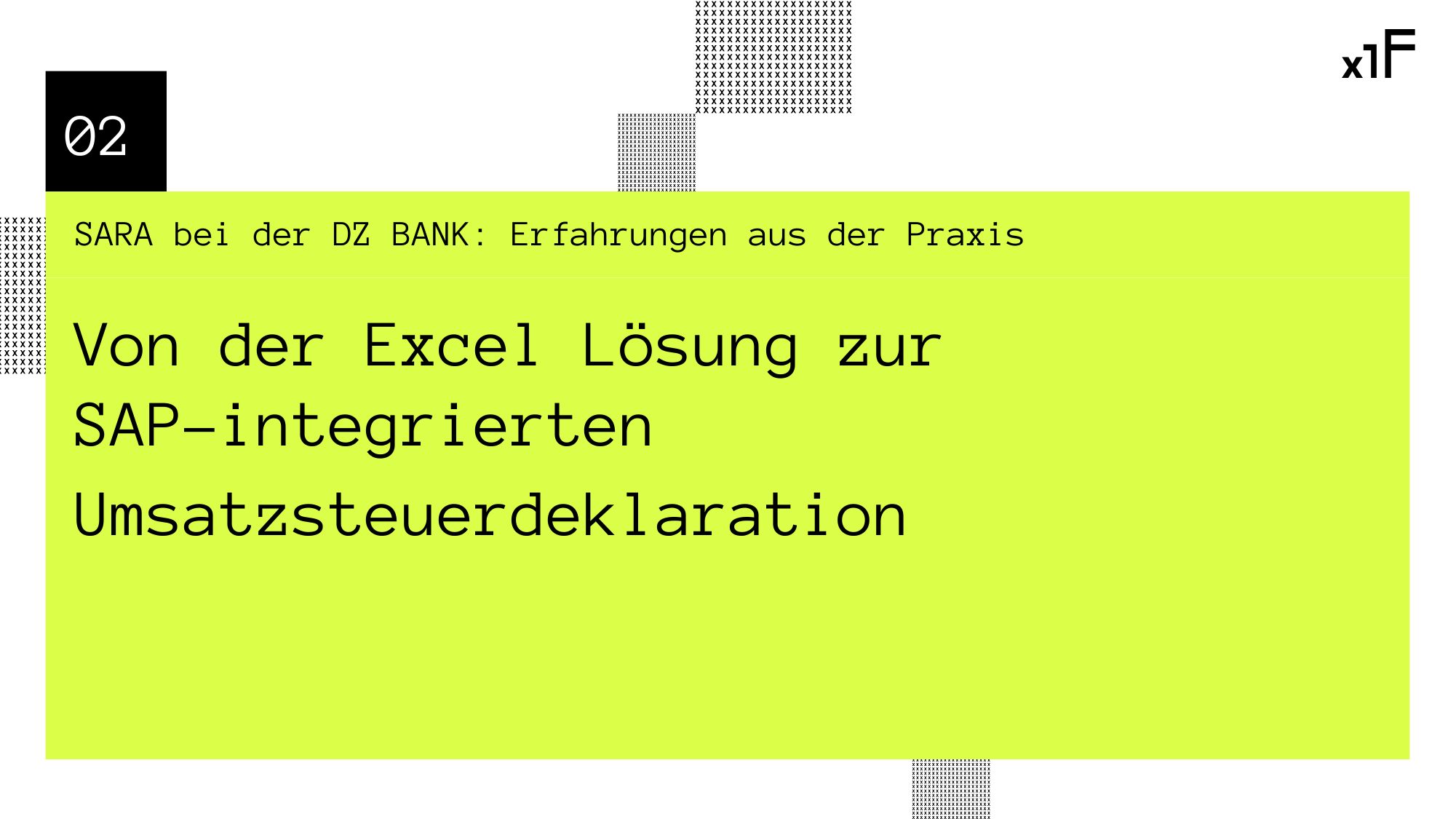

02
SARA bei der DZ BANK: Erfahrungen aus der Praxis
Von der Excel Lösung zur
SAP-integrierten
Umsatzsteuerdeklaration